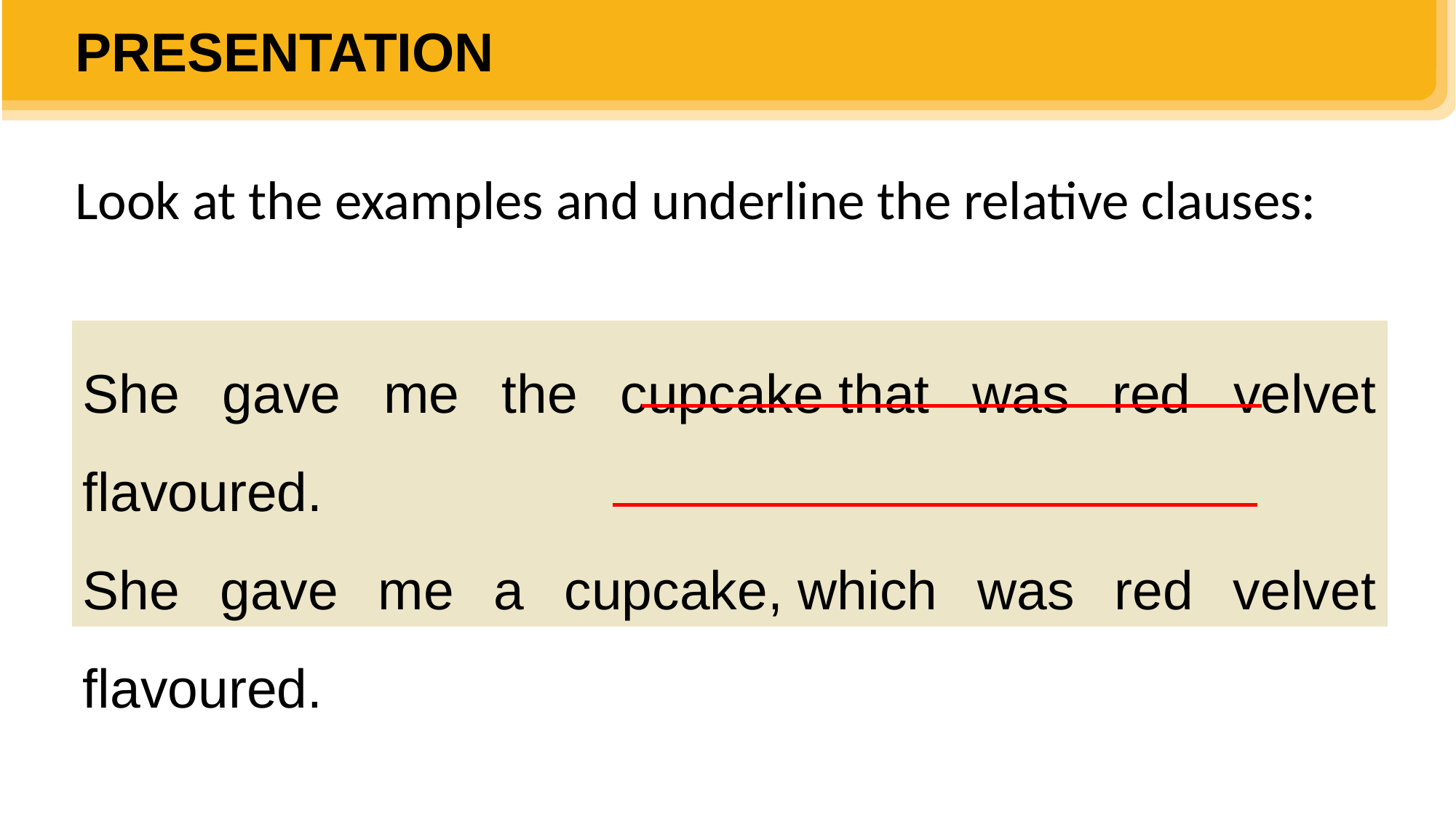

PRESENTATION
Look at the examples and underline the relative clauses:
She gave me the cupcake that was red velvet flavoured.
She gave me a cupcake, which was red velvet flavoured.